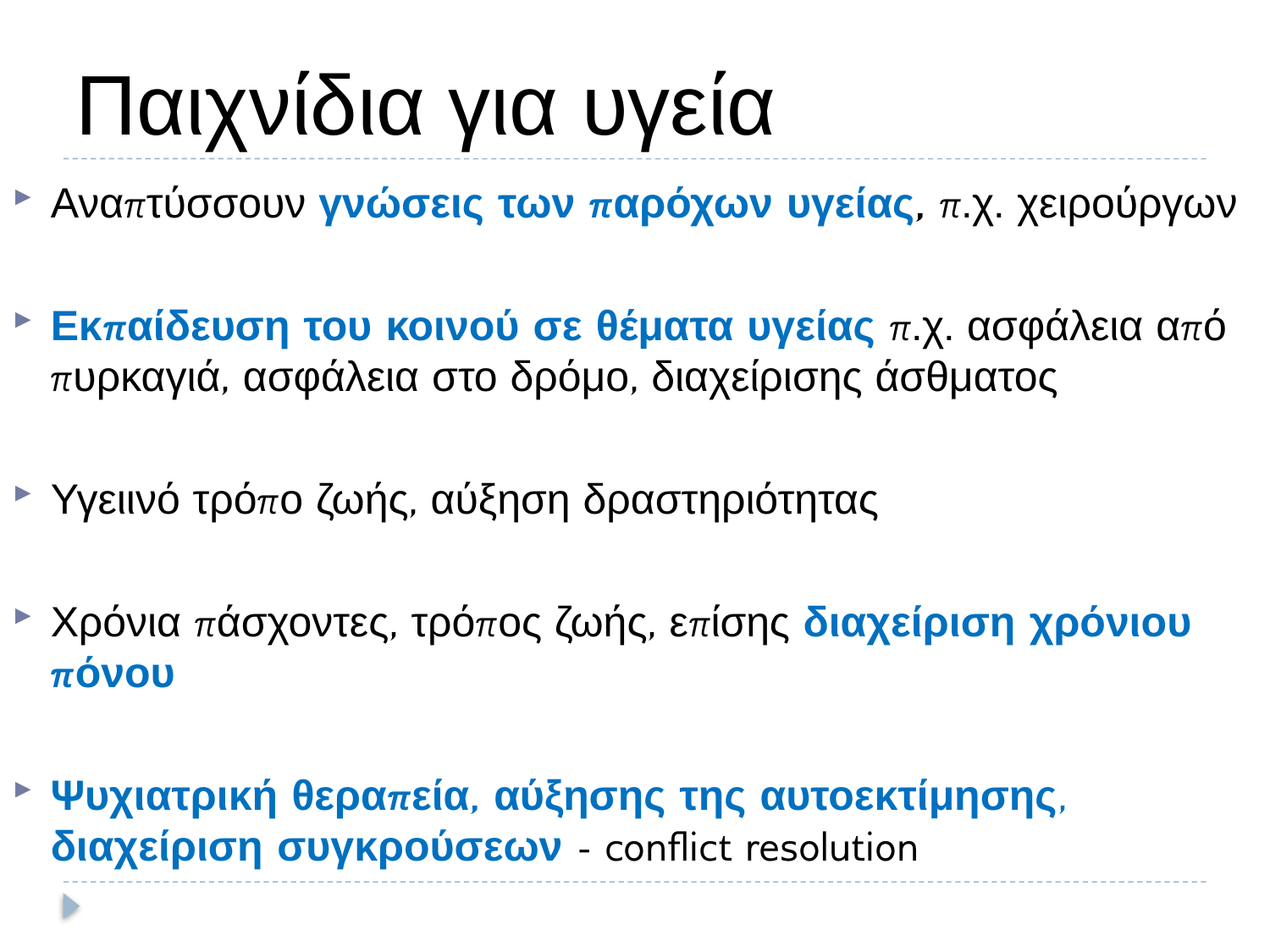

# Παιχνίδια για υγεία
Αναπτύσσουν γνώσεις των παρόχων υγείας, π.χ. χειρούργων

Εκπαίδευση του κοινού σε θέματα υγείας π.χ. ασφάλεια από πυρκαγιά, ασφάλεια στο δρόμο, διαχείρισης άσθματος

Υγειινό τρόπο ζωής, αύξηση δραστηριότητας

Χρόνια πάσχοντες, τρόπος ζωής, επίσης διαχείριση χρόνιου πόνου

Ψυχιατρική θεραπεία, αύξησης της αυτοεκτίμησης, διαχείριση συγκρούσεων - conflict resolution